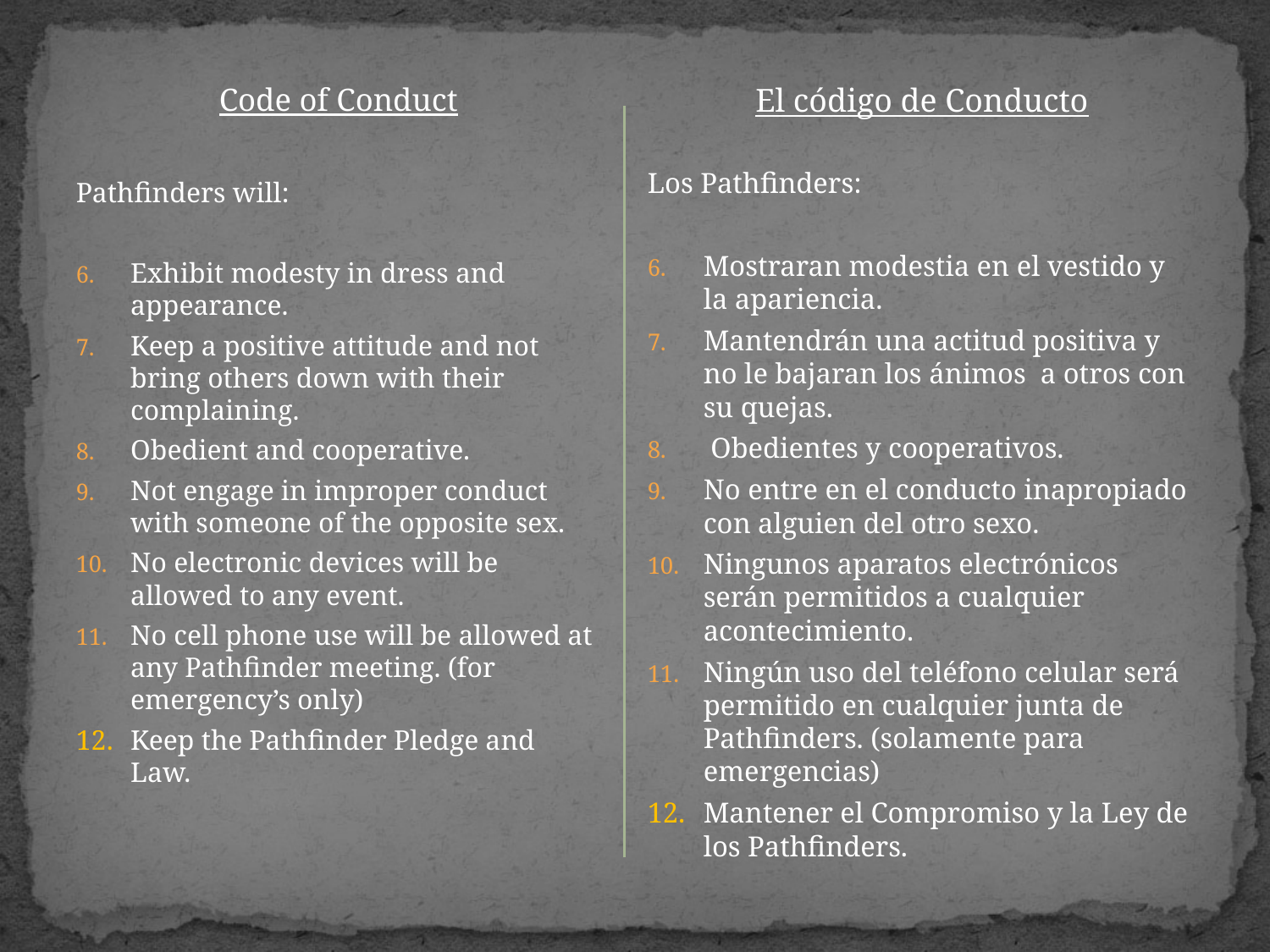

Code of Conduct

Pathfinders will:

Exhibit modesty in dress and      appearance.
Keep a positive attitude and not bring others down with their complaining.
Obedient and cooperative.
Not engage in improper conduct with someone of the opposite sex.
No electronic devices will be allowed to any event.
No cell phone use will be allowed at any Pathfinder meeting. (for emergency’s only)
12.	Keep the Pathfinder Pledge and Law.

El código de Conducto

Los Pathfinders:

Mostraran modestia en el vestido y la apariencia.
Mantendrán una actitud positiva y no le bajaran los ánimos  a otros con su quejas.
 Obedientes y cooperativos.
No entre en el conducto inapropiado con alguien del otro sexo.
Ningunos aparatos electrónicos serán permitidos a cualquier acontecimiento.
Ningún uso del teléfono celular será permitido en cualquier junta de Pathfinders. (solamente para emergencias)
12.	Mantener el Compromiso y la Ley de los Pathfinders.